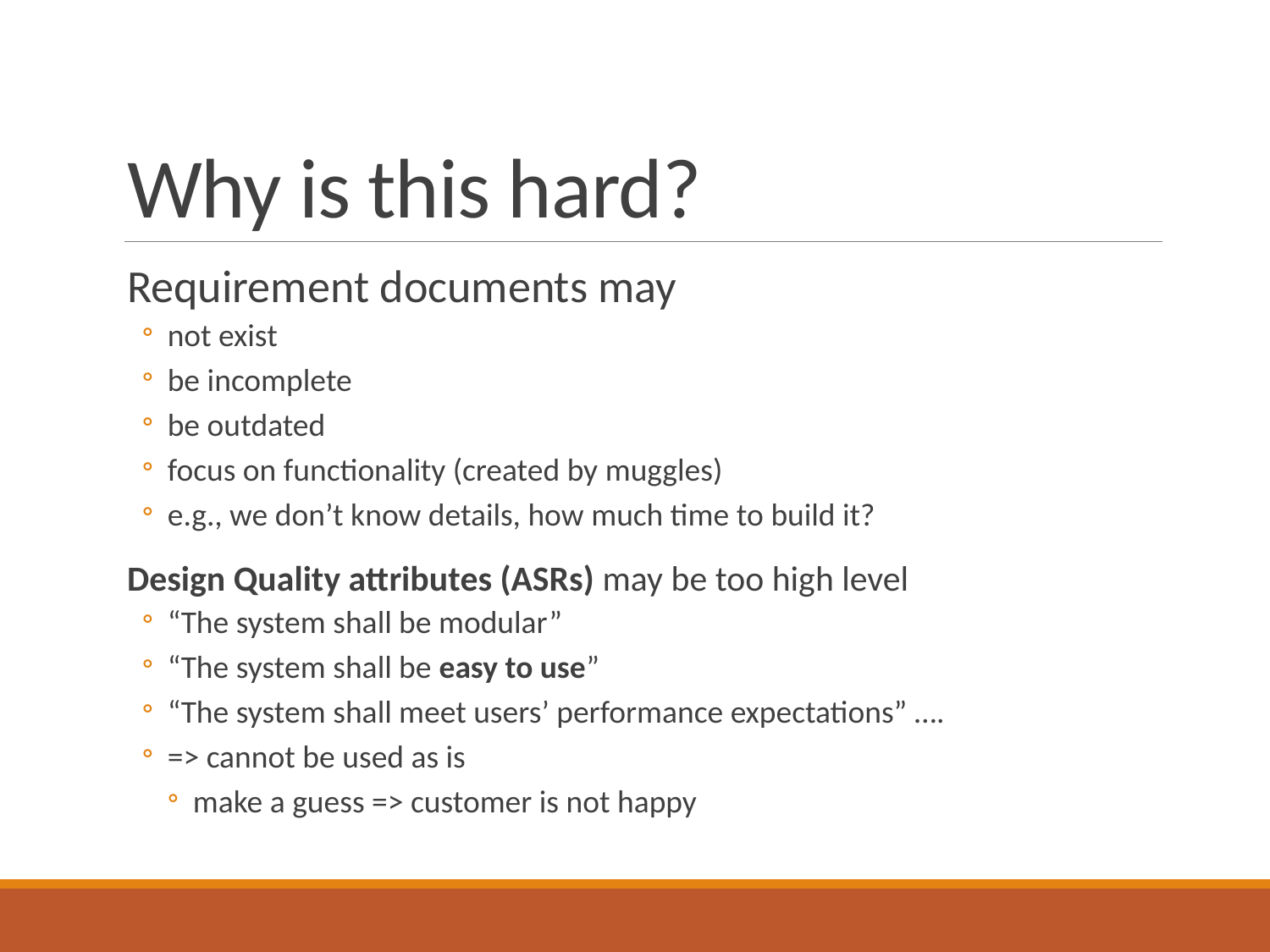

# Why is this hard?
Requirement documents may
not exist
be incomplete
be outdated
focus on functionality (created by muggles)
e.g., we don’t know details, how much time to build it?
Design Quality attributes (ASRs) may be too high level
“The system shall be modular”
“The system shall be easy to use”
“The system shall meet users’ performance expectations” ….
=> cannot be used as is
make a guess => customer is not happy